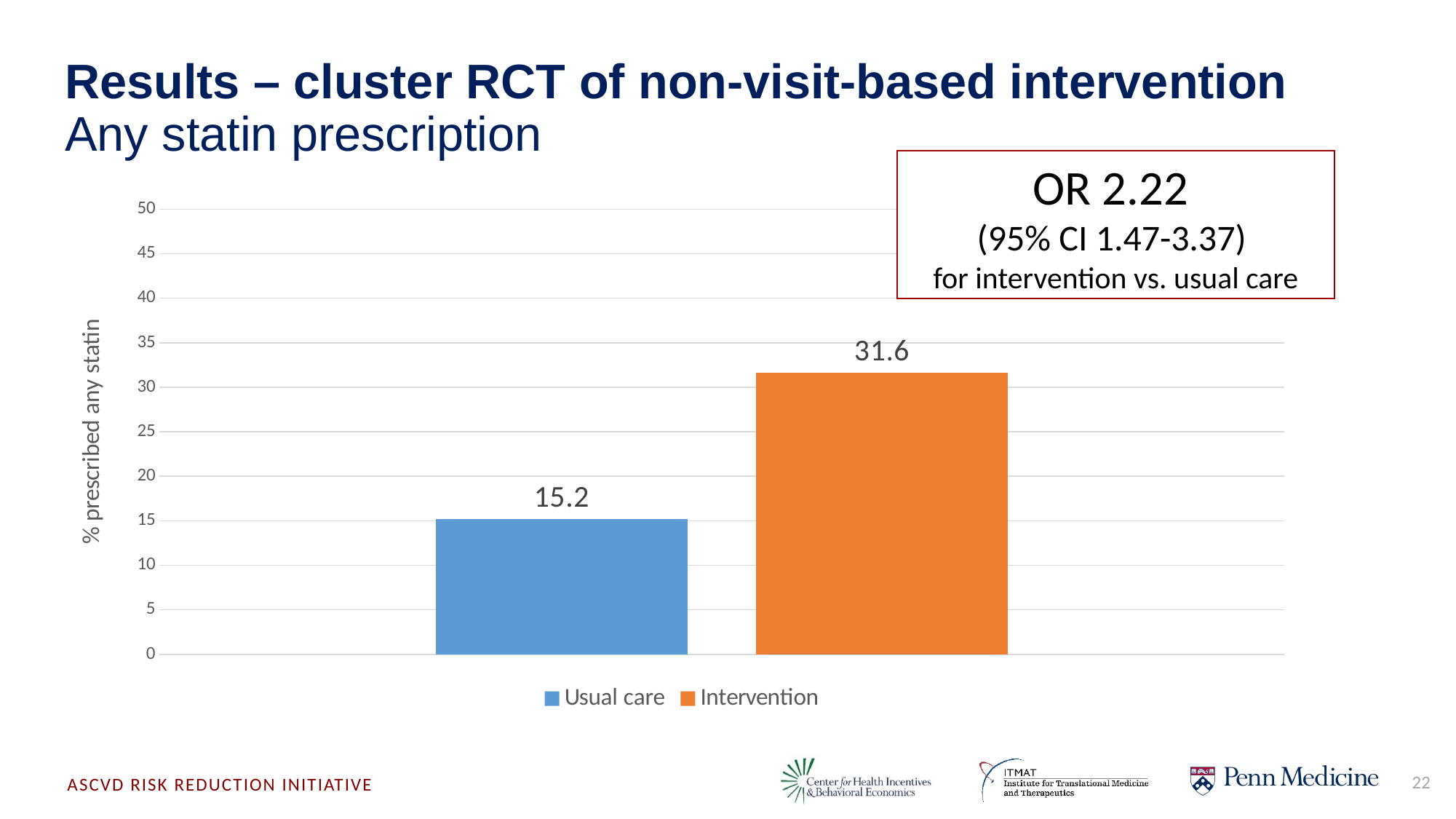

# Results – cluster RCT of non-visit-based intervention Any statin prescription
OR 2.22
(95% CI 1.47-3.37)
for intervention vs. usual care

### Chart

| Category | Usual care | Intervention |
|---|---|---|
| Any statin prescription | 15.2 | 31.6 |